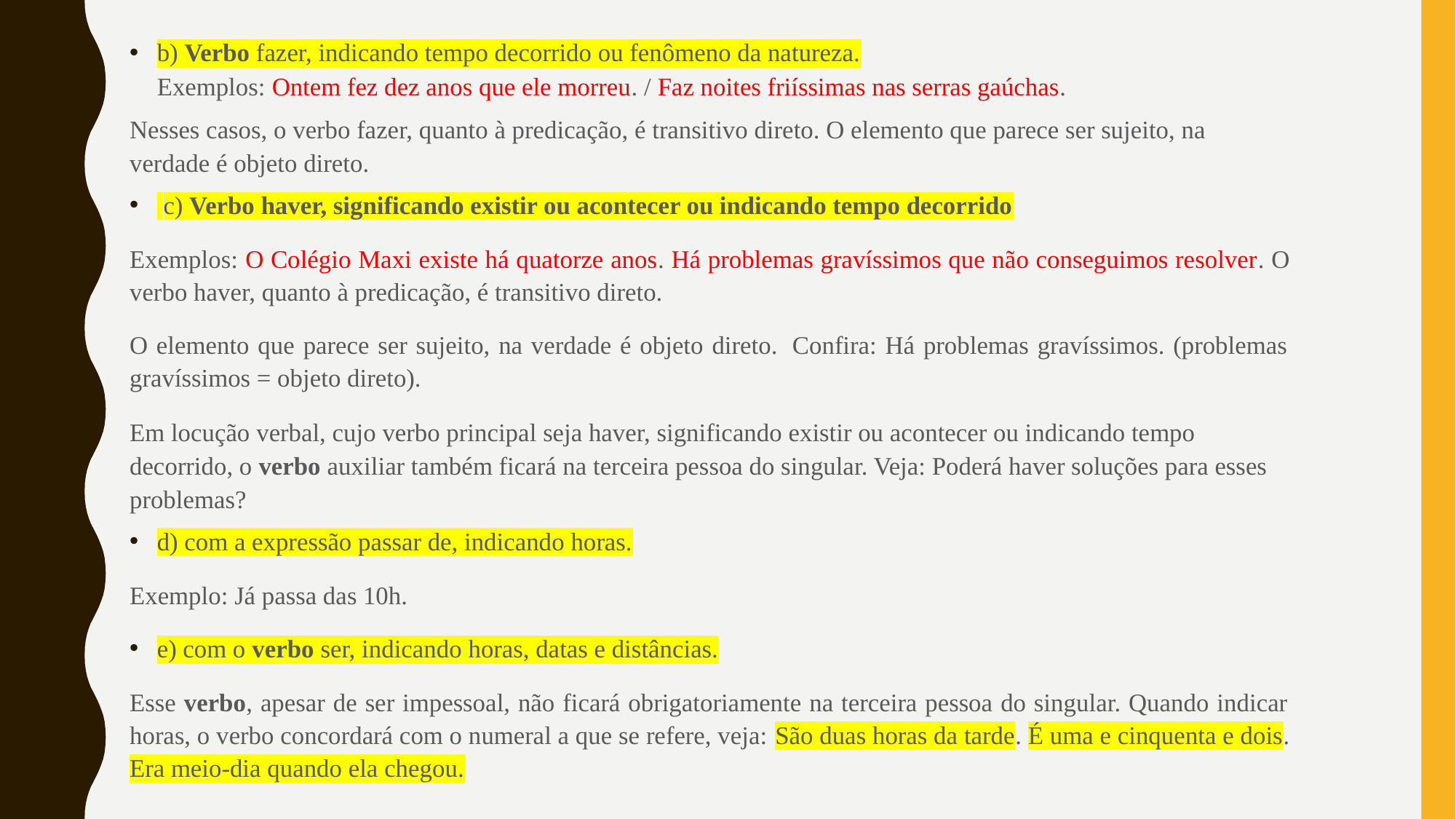

b) Verbo fazer, indicando tempo decorrido ou fenômeno da natureza.
Exemplos: Ontem fez dez anos que ele morreu. / Faz noites friíssimas nas serras gaúchas.
Nesses casos, o verbo fazer, quanto à predicação, é transitivo direto. O elemento que parece ser sujeito, na verdade é objeto direto.
 c) Verbo haver, significando existir ou acontecer ou indicando tempo decorrido
Exemplos: O Colégio Maxi existe há quatorze anos. Há problemas gravíssimos que não conseguimos resolver. O verbo haver, quanto à predicação, é transitivo direto.
O elemento que parece ser sujeito, na verdade é objeto direto.  Confira: Há problemas gravíssimos. (problemas gravíssimos = objeto direto).
Em locução verbal, cujo verbo principal seja haver, significando existir ou acontecer ou indicando tempo decorrido, o verbo auxiliar também ficará na terceira pessoa do singular. Veja: Poderá haver soluções para esses problemas?
d) com a expressão passar de, indicando horas.
Exemplo: Já passa das 10h.
e) com o verbo ser, indicando horas, datas e distâncias.
Esse verbo, apesar de ser impessoal, não ficará obrigatoriamente na terceira pessoa do singular. Quando indicar horas, o verbo concordará com o numeral a que se refere, veja: São duas horas da tarde. É uma e cinquenta e dois. Era meio-dia quando ela chegou.